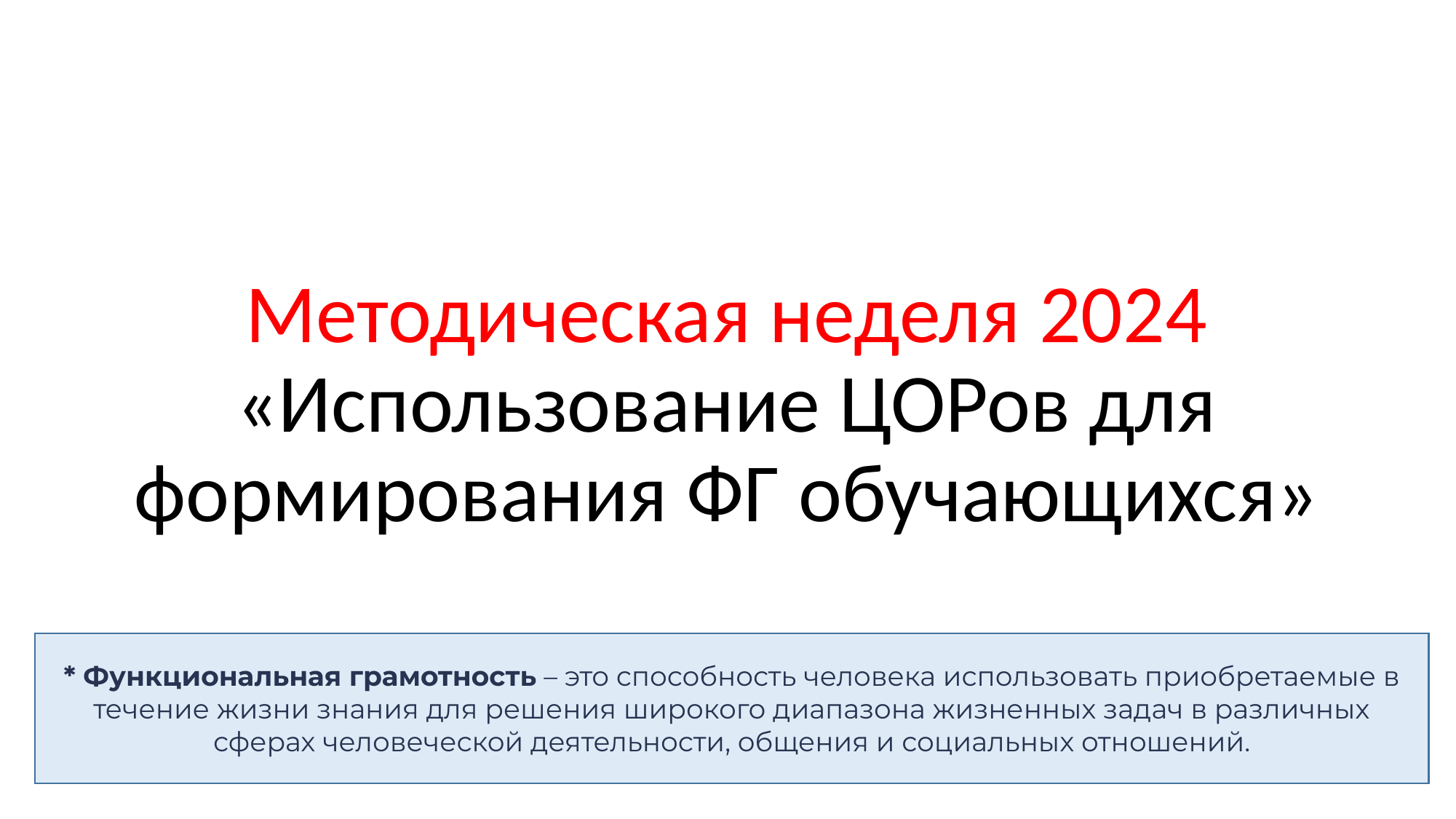

# Методическая неделя 2024 «Использование ЦОРов для формирования ФГ обучающихся»

* Функциональная грамотность – это способность человека использовать приобретаемые в течение жизни знания для решения широкого диапазона жизненных задач в различных сферах человеческой деятельности, общения и социальных отношений.